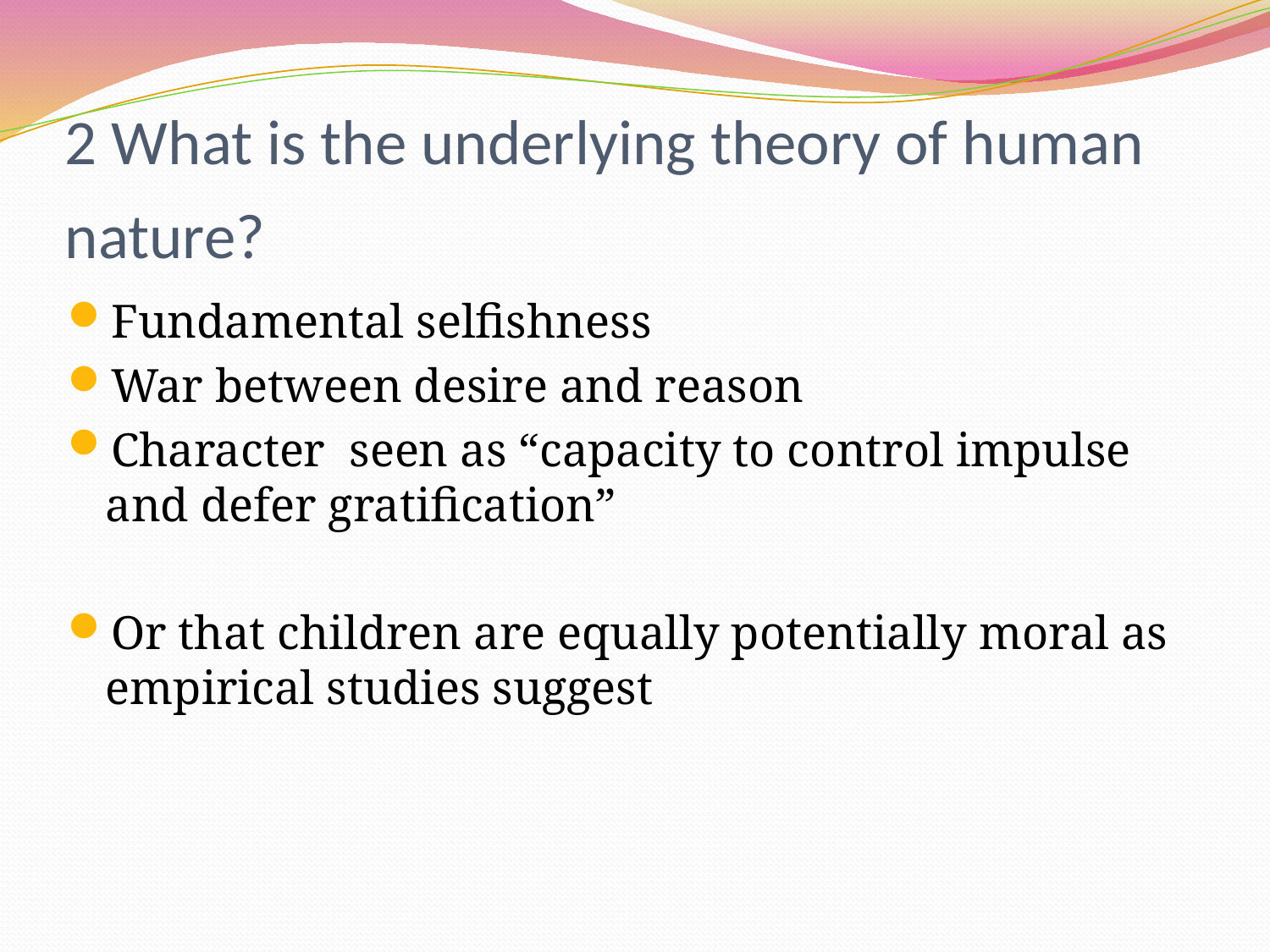

# 2 What is the underlying theory of human nature?
Fundamental selfishness
War between desire and reason
Character  seen as “capacity to control impulse and defer gratification”

Or that children are equally potentially moral as empirical studies suggest